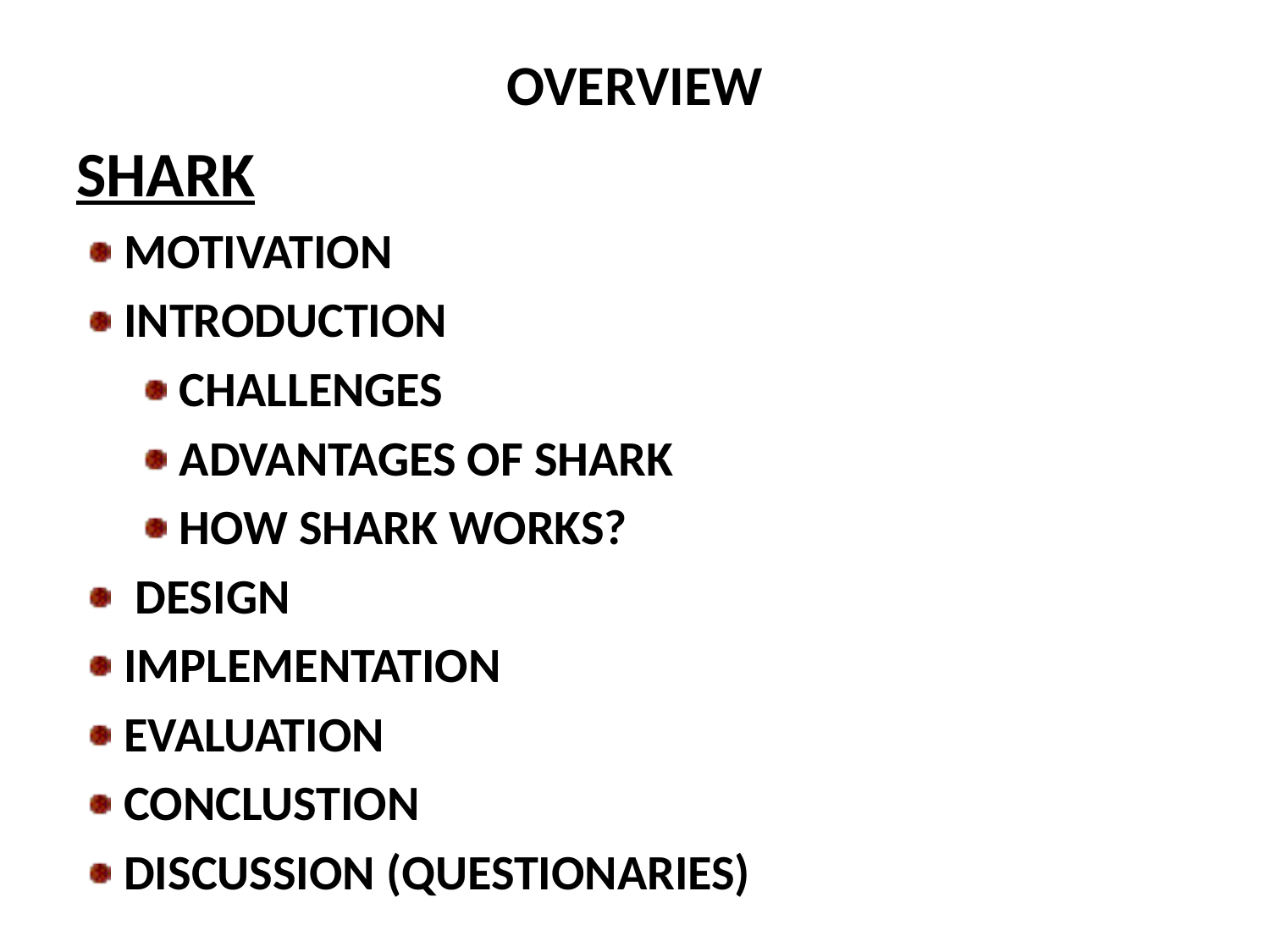

# OVERVIEW
SHARK
MOTIVATION
INTRODUCTION
CHALLENGES
ADVANTAGES OF SHARK
HOW SHARK WORKS?
 DESIGN
IMPLEMENTATION
EVALUATION
CONCLUSTION
DISCUSSION (QUESTIONARIES)